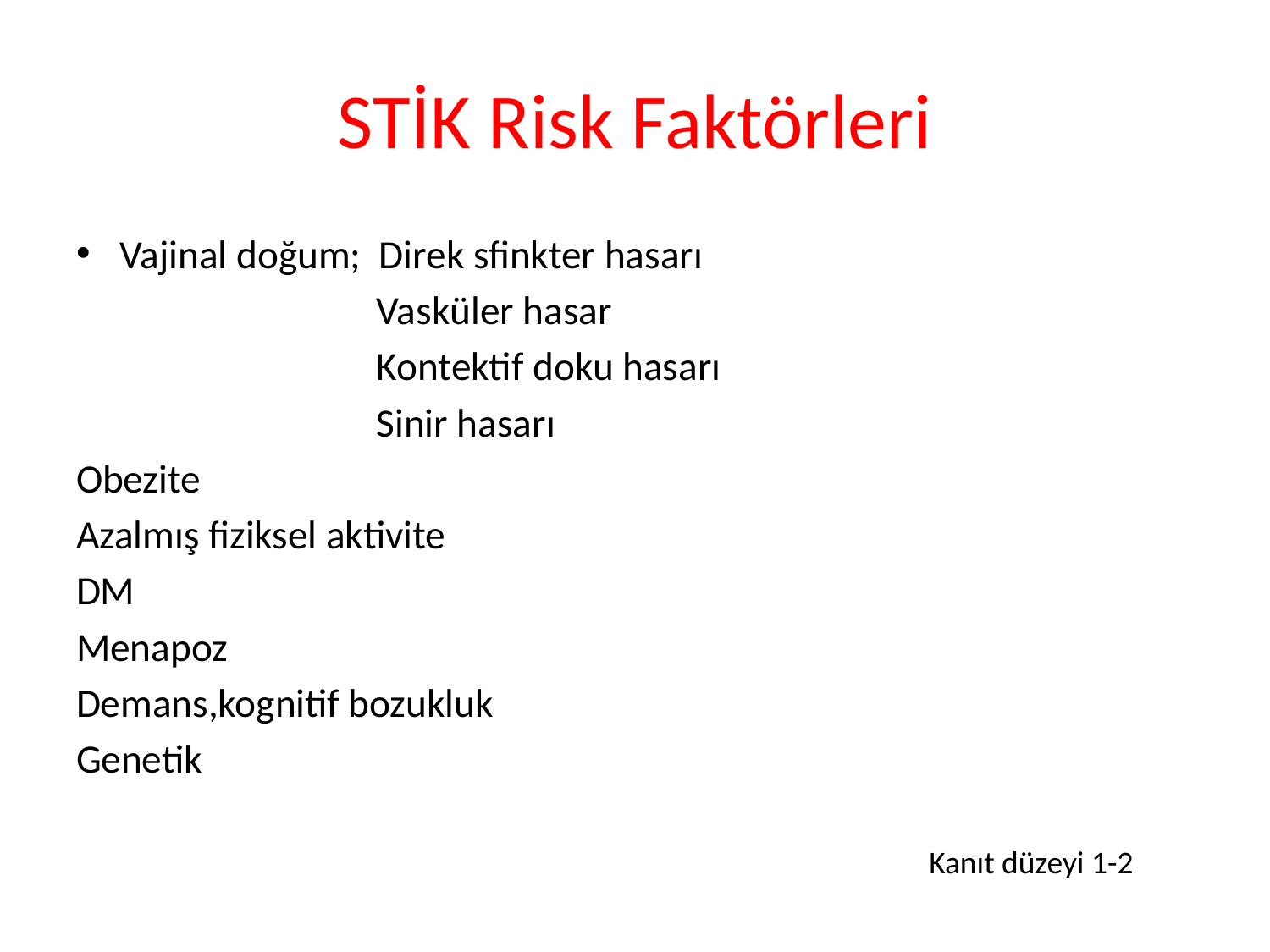

# STİK Risk Faktörleri
Vajinal doğum;  Direk sfinkter hasarı
                                 Vasküler hasar
                                 Kontektif doku hasarı
                                 Sinir hasarı
Obezite
Azalmış fiziksel aktivite
DM
Menapoz
Demans,kognitif bozukluk
Genetik

Kanıt düzeyi 1-2